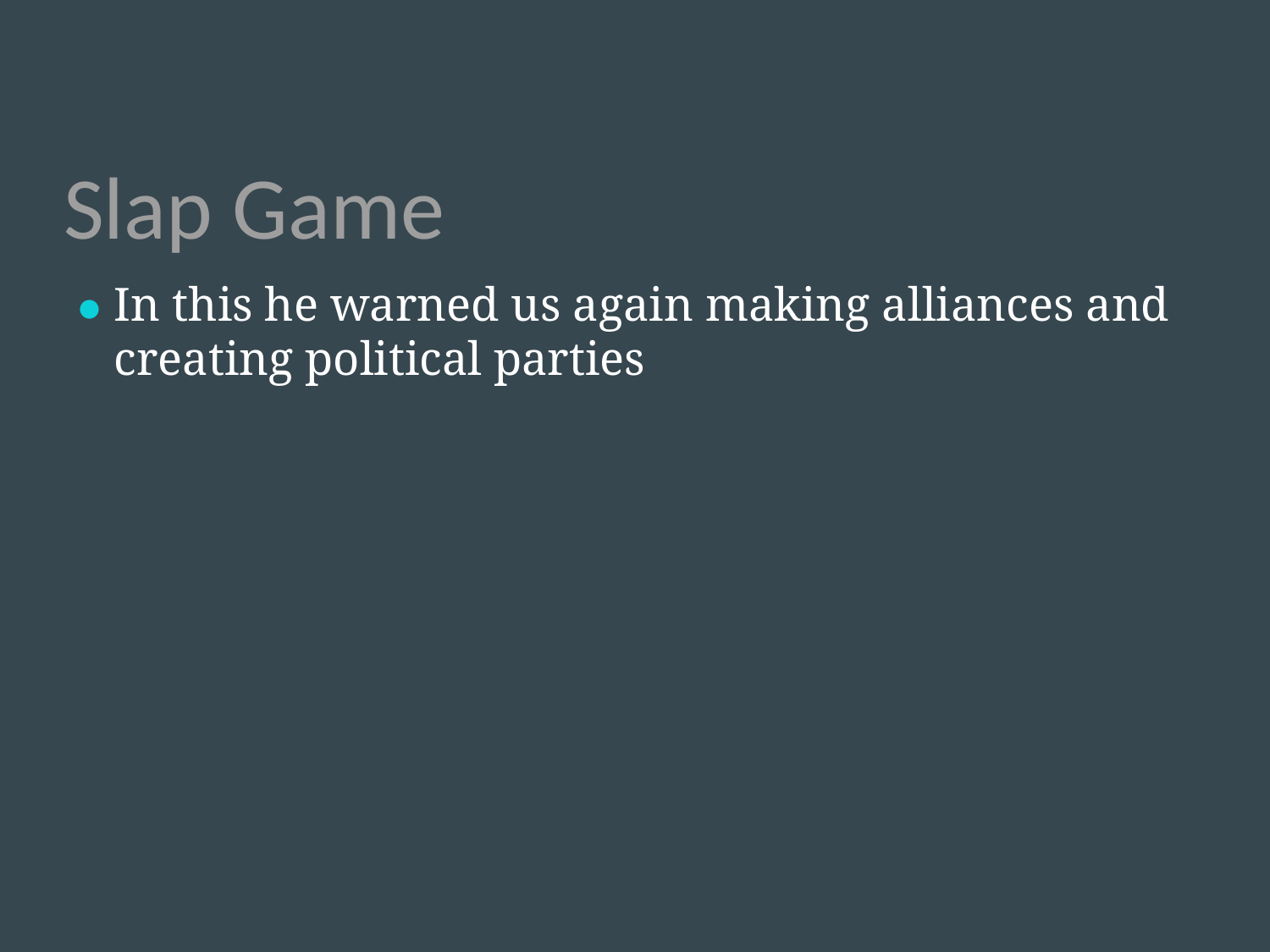

# Slap Game
In this he warned us again making alliances and creating political parties